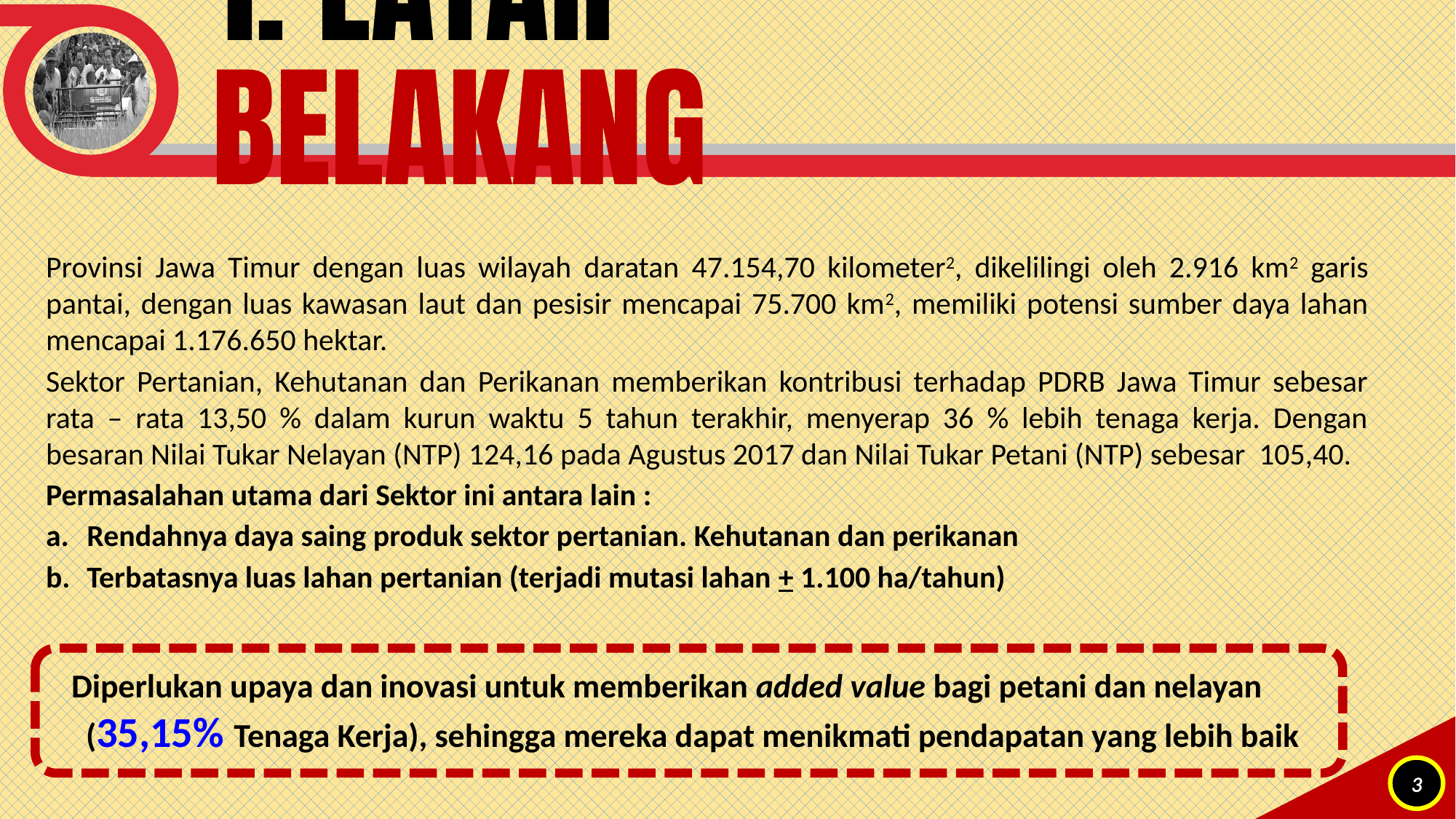

# 1. LATAR BELAKANG
Provinsi Jawa Timur dengan luas wilayah daratan 47.154,70 kilometer2, dikelilingi oleh 2.916 km2 garis pantai, dengan luas kawasan laut dan pesisir mencapai 75.700 km2, memiliki potensi sumber daya lahan mencapai 1.176.650 hektar.
Sektor Pertanian, Kehutanan dan Perikanan memberikan kontribusi terhadap PDRB Jawa Timur sebesar rata – rata 13,50 % dalam kurun waktu 5 tahun terakhir, menyerap 36 % lebih tenaga kerja. Dengan besaran Nilai Tukar Nelayan (NTP) 124,16 pada Agustus 2017 dan Nilai Tukar Petani (NTP) sebesar  105,40.
Permasalahan utama dari Sektor ini antara lain :
Rendahnya daya saing produk sektor pertanian. Kehutanan dan perikanan
Terbatasnya luas lahan pertanian (terjadi mutasi lahan + 1.100 ha/tahun)

Diperlukan upaya dan inovasi untuk memberikan added value bagi petani dan nelayan        (35,15% Tenaga Kerja), sehingga mereka dapat menikmati pendapatan yang lebih baik
3
3